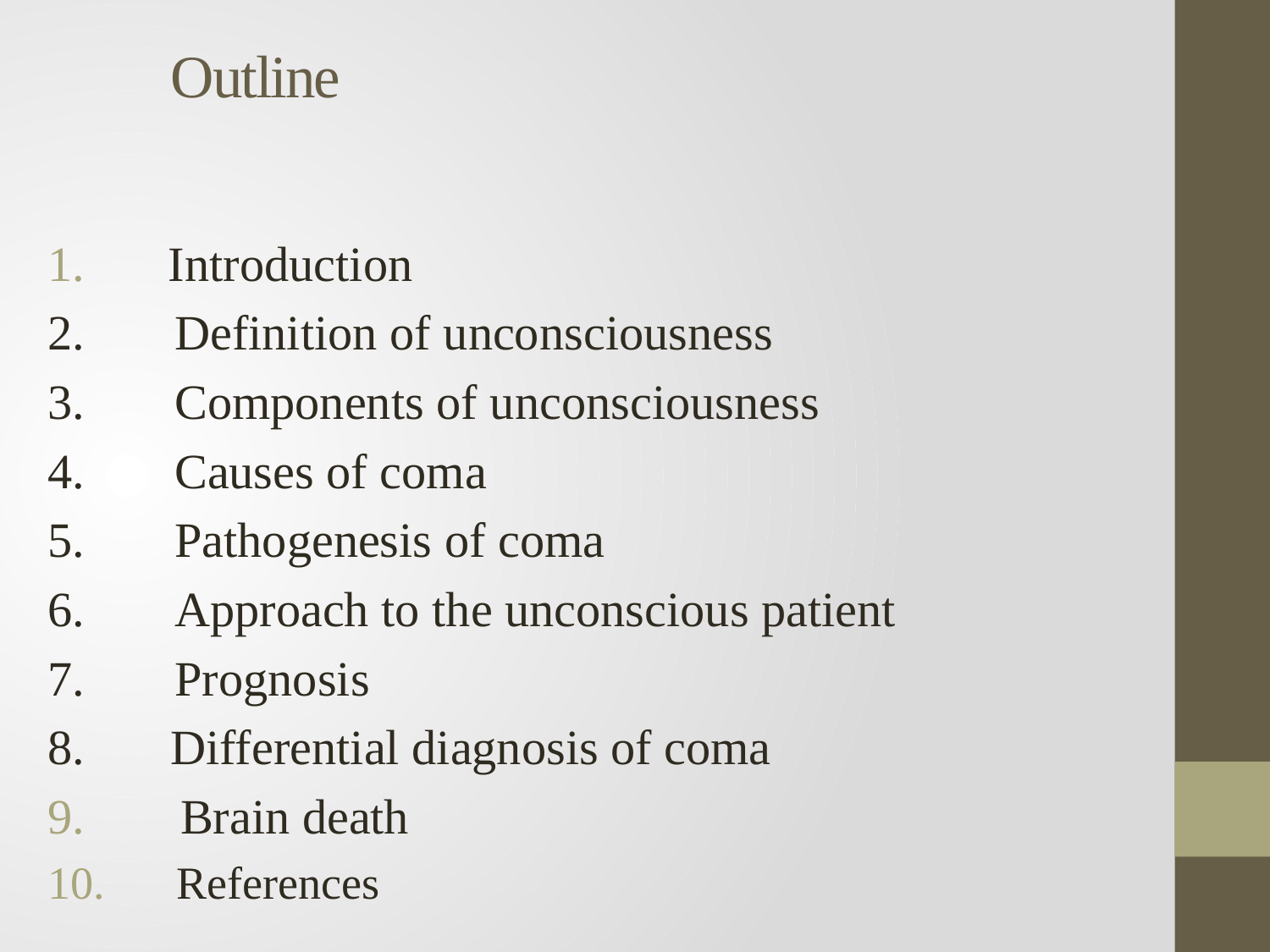

# Outline

    Introduction
2.	Definition of unconsciousness
3.	Components of unconsciousness
4.	Causes of coma
5.	Pathogenesis of coma
6.	Approach to the unconscious patient
7.	Prognosis
8.       Differential diagnosis of coma
     Brain death
     References